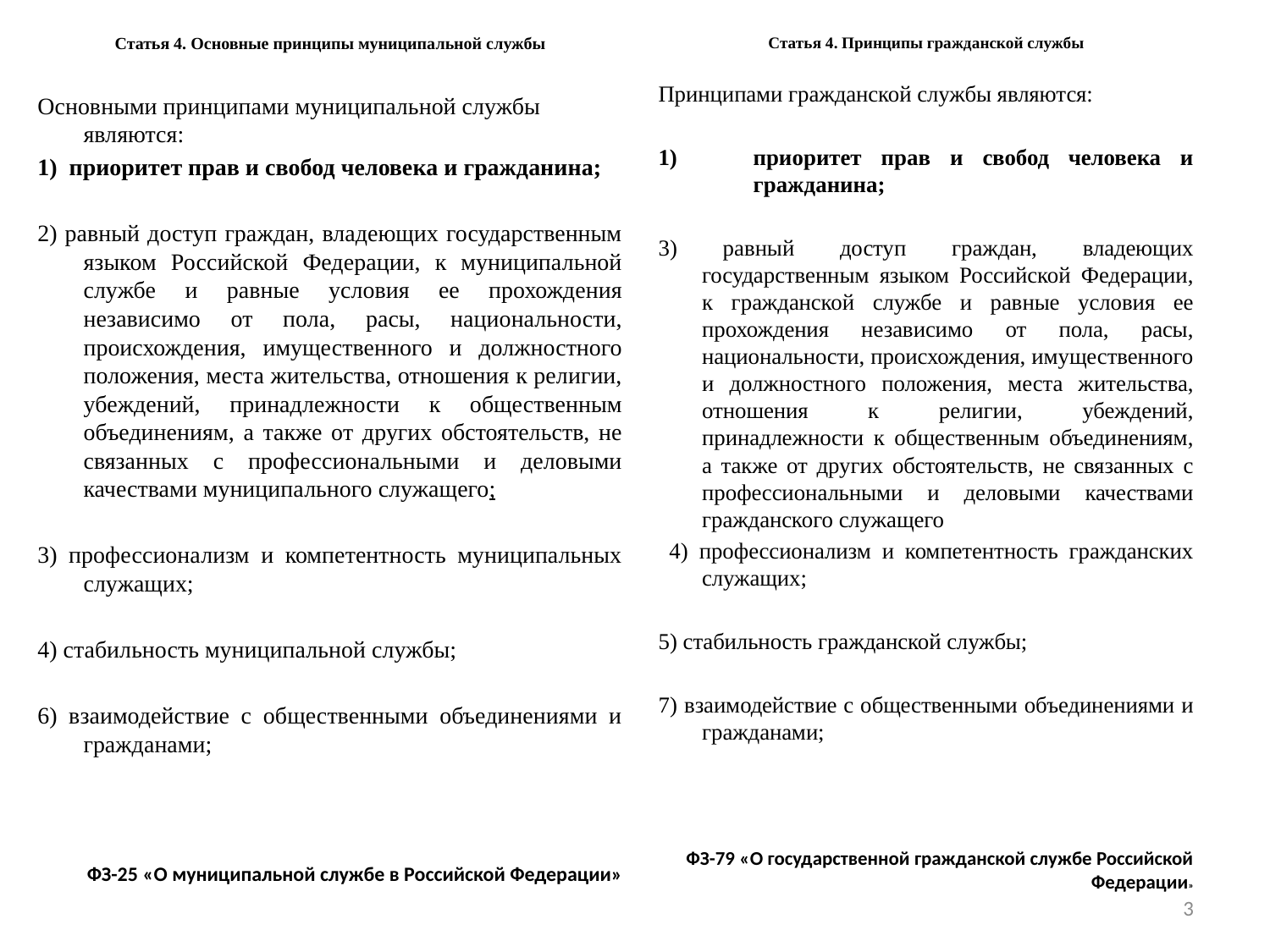

Статья 4. Основные принципы муниципальной службы

Основными принципами муниципальной службы являются:
1)  приоритет прав и свобод человека и гражданина;

2) равный доступ граждан, владеющих государственным языком Российской Федерации, к муниципальной службе и равные условия ее прохождения независимо от пола, расы, национальности, происхождения, имущественного и должностного положения, места жительства, отношения к религии, убеждений, принадлежности к общественным объединениям, а также от других обстоятельств, не связанных с профессиональными и деловыми качествами муниципального служащего;

3) профессионализм и компетентность муниципальных служащих;

4) стабильность муниципальной службы;

6) взаимодействие с общественными объединениями и гражданами;

ФЗ-25 «О муниципальной службе в Российской Федерации»
Статья 4. Принципы гражданской службы

Принципами гражданской службы являются:

приоритет прав и свобод человека и гражданина;

3) равный доступ граждан, владеющих государственным языком Российской Федерации, к гражданской службе и равные условия ее прохождения независимо от пола, расы, национальности, происхождения, имущественного и должностного положения, места жительства, отношения к религии, убеждений, принадлежности к общественным объединениям, а также от других обстоятельств, не связанных с профессиональными и деловыми качествами гражданского служащего
 4) профессионализм и компетентность гражданских служащих;

5) стабильность гражданской службы;

7) взаимодействие с общественными объединениями и гражданами;

ФЗ-79 «О государственной гражданской службе Российской Федерации»
3